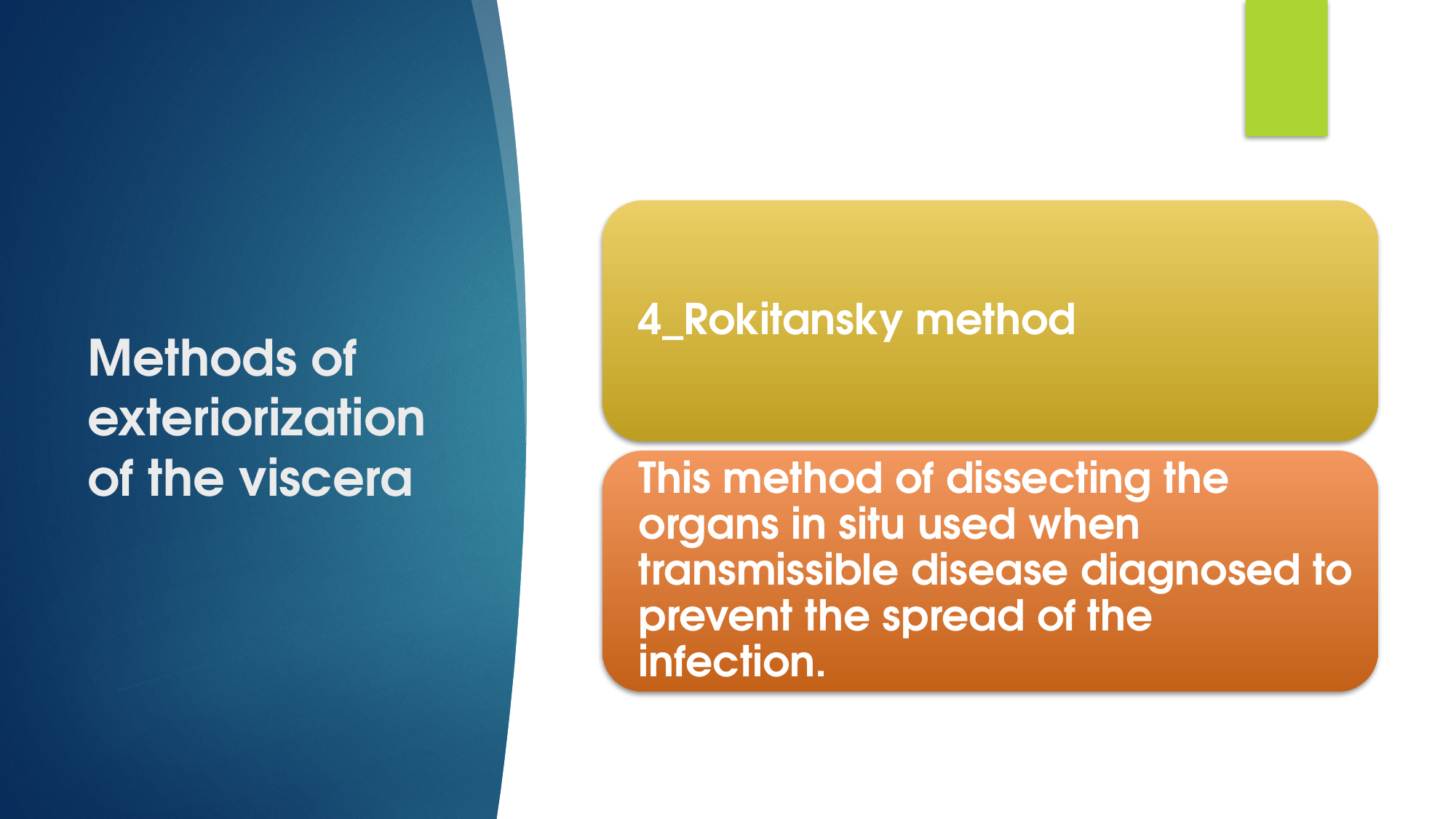

# Methods of exteriorization of the viscera
4_Rokitansky method
This method of dissecting the organs in situ used when transmissible disease diagnosed to prevent the spread of the infection.